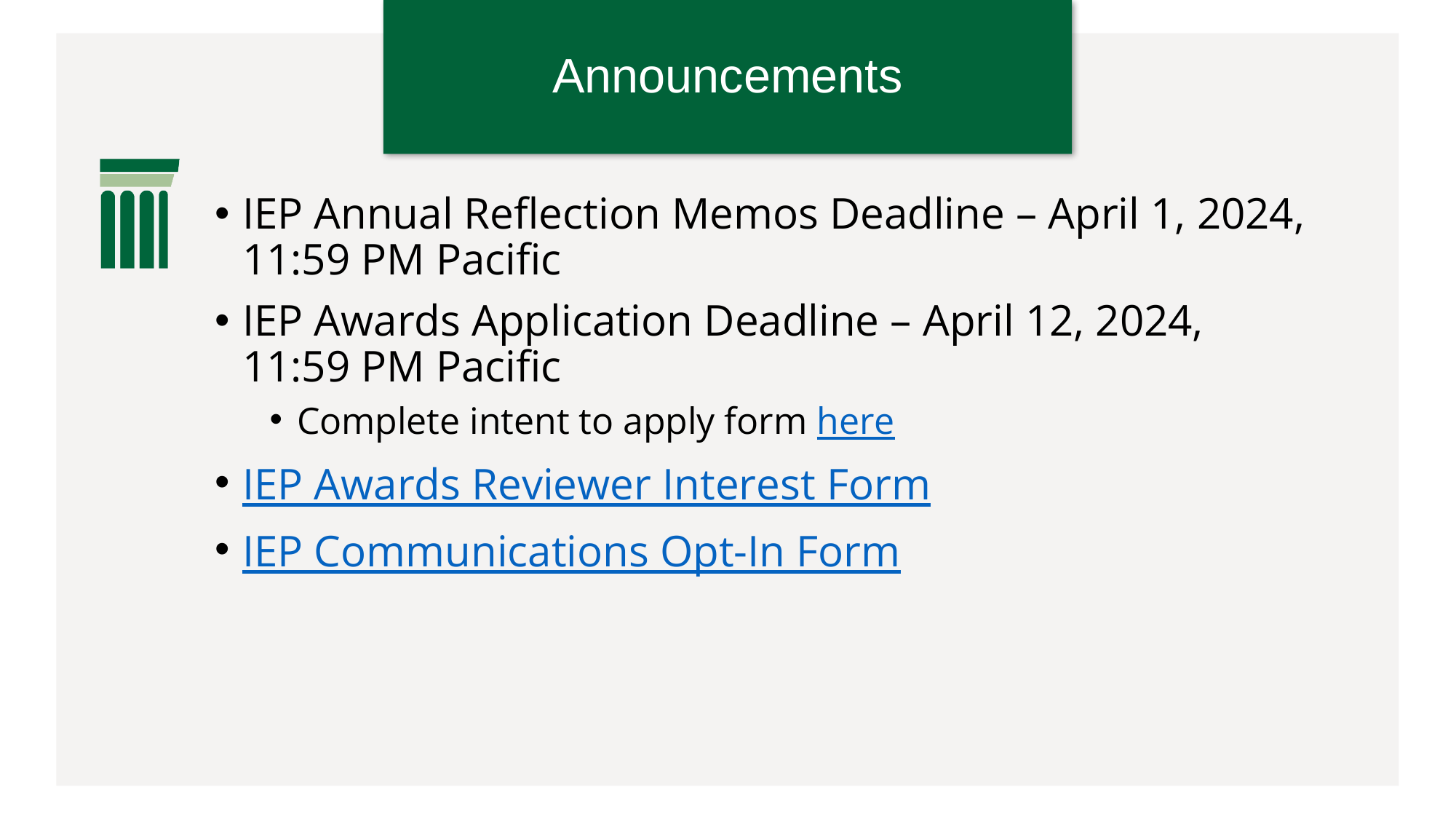

# Announcements
IEP Annual Reflection Memos Deadline – April 1, 2024, 11:59 PM Pacific
IEP Awards Application Deadline – April 12, 2024, 11:59 PM Pacific
Complete intent to apply form here
IEP Awards Reviewer Interest Form
IEP Communications Opt-In Form